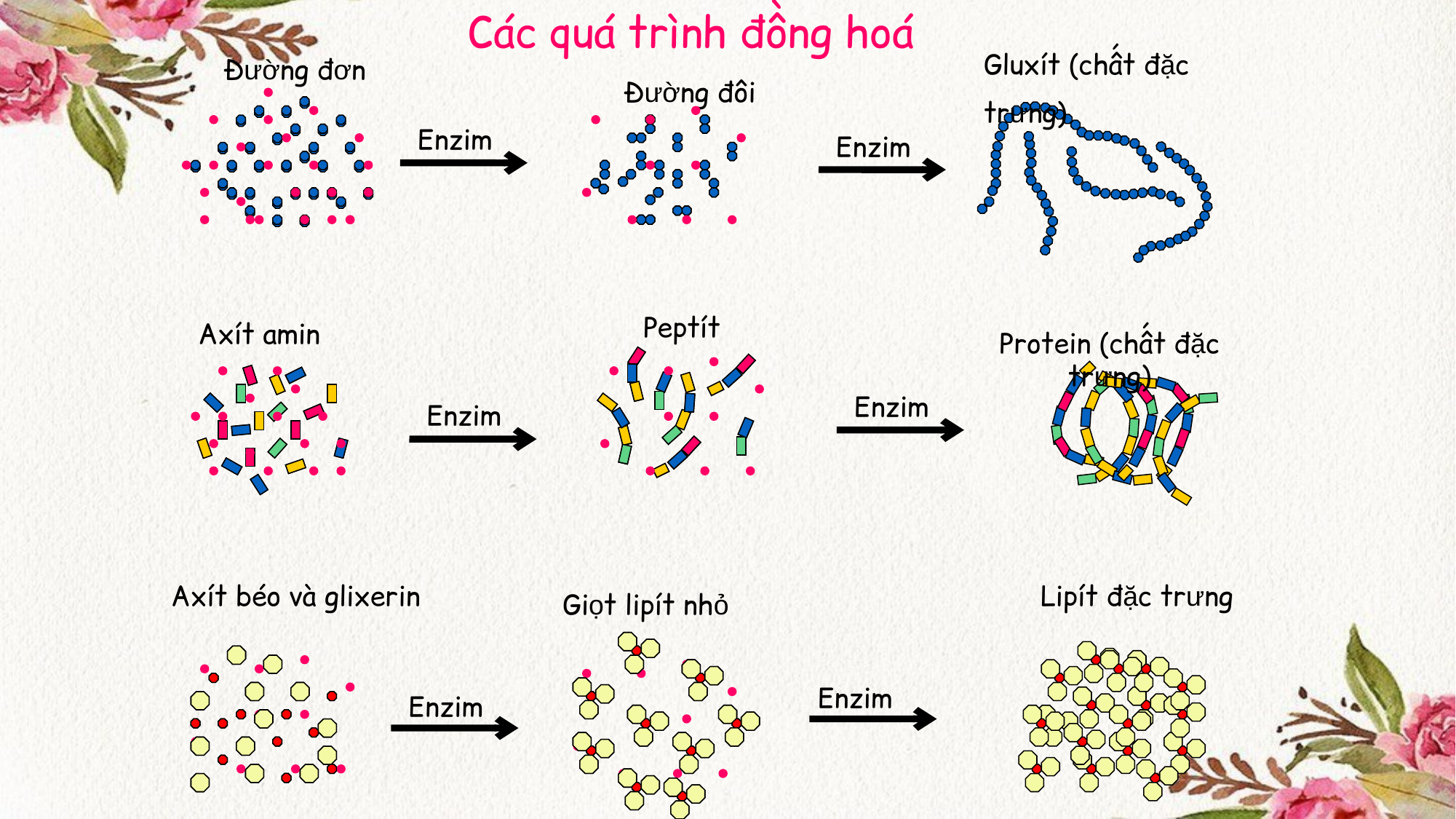

Các quá trình đồng hoá
Gluxít (chất đặc trưng)
Đường đơn
Đường đôi

Enzim
Enzim

Peptít
Axít amin
Protein (chất đặc trưng)

Enzim
Enzim

Axít béo và glixerin
Lipít đặc trưng
Giọt lipít nhỏ

Enzim
Enzim